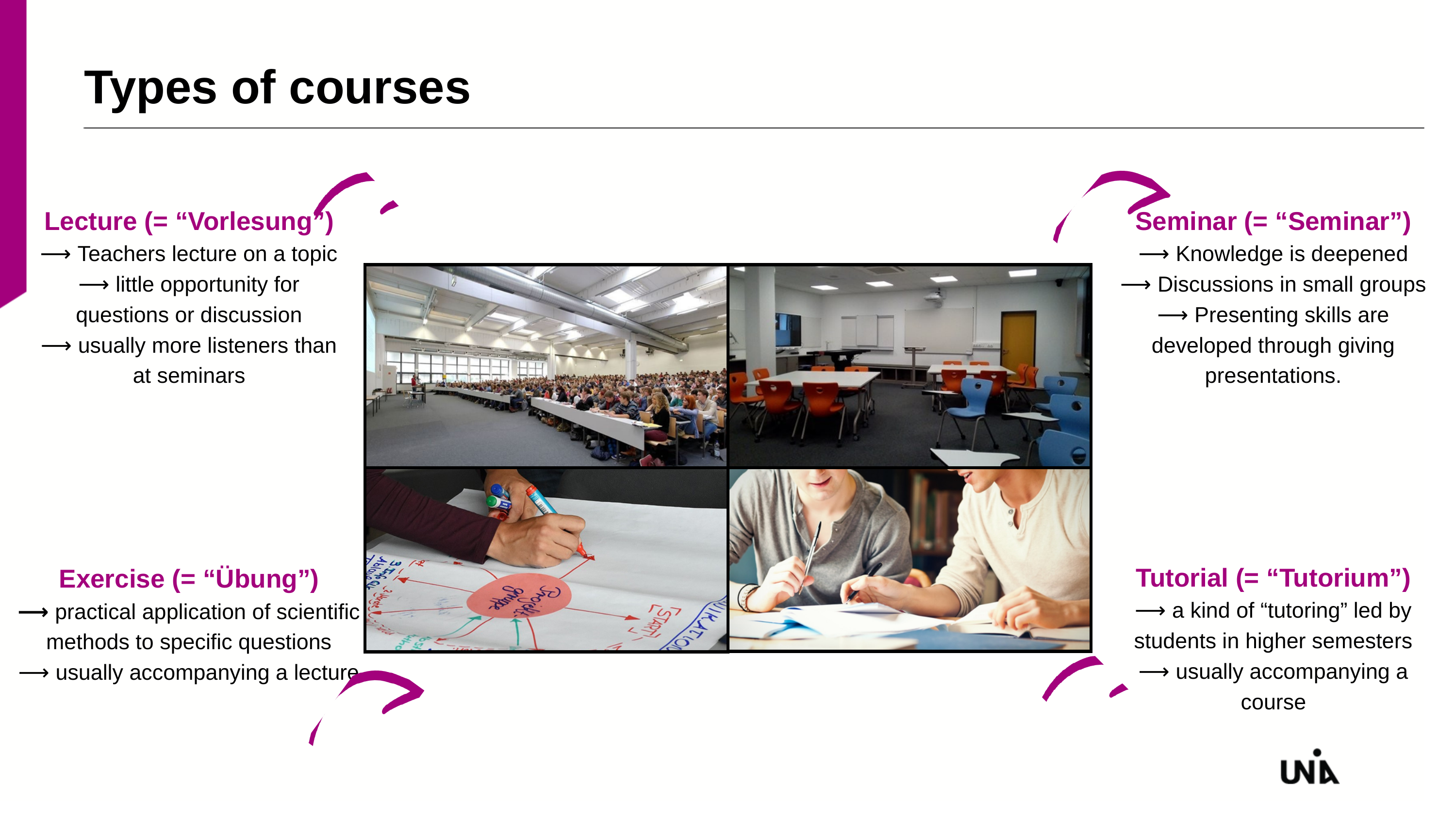

Types of courses

Lecture (= “Vorlesung”)
⟶ Teachers lecture on a topic
⟶ little opportunity for questions or discussion
⟶ usually more listeners than at seminars
Seminar (= “Seminar”)
⟶ Knowledge is deepened
⟶ Discussions in small groups
⟶ Presenting skills are developed through giving presentations.

Tutorial (= “Tutorium”)
⟶ a kind of “tutoring” led by students in higher semesters
⟶ usually accompanying a course
Exercise (= “Übung”)
⟶ practical application of scientific methods to specific questions
⟶ usually accompanying a lecture